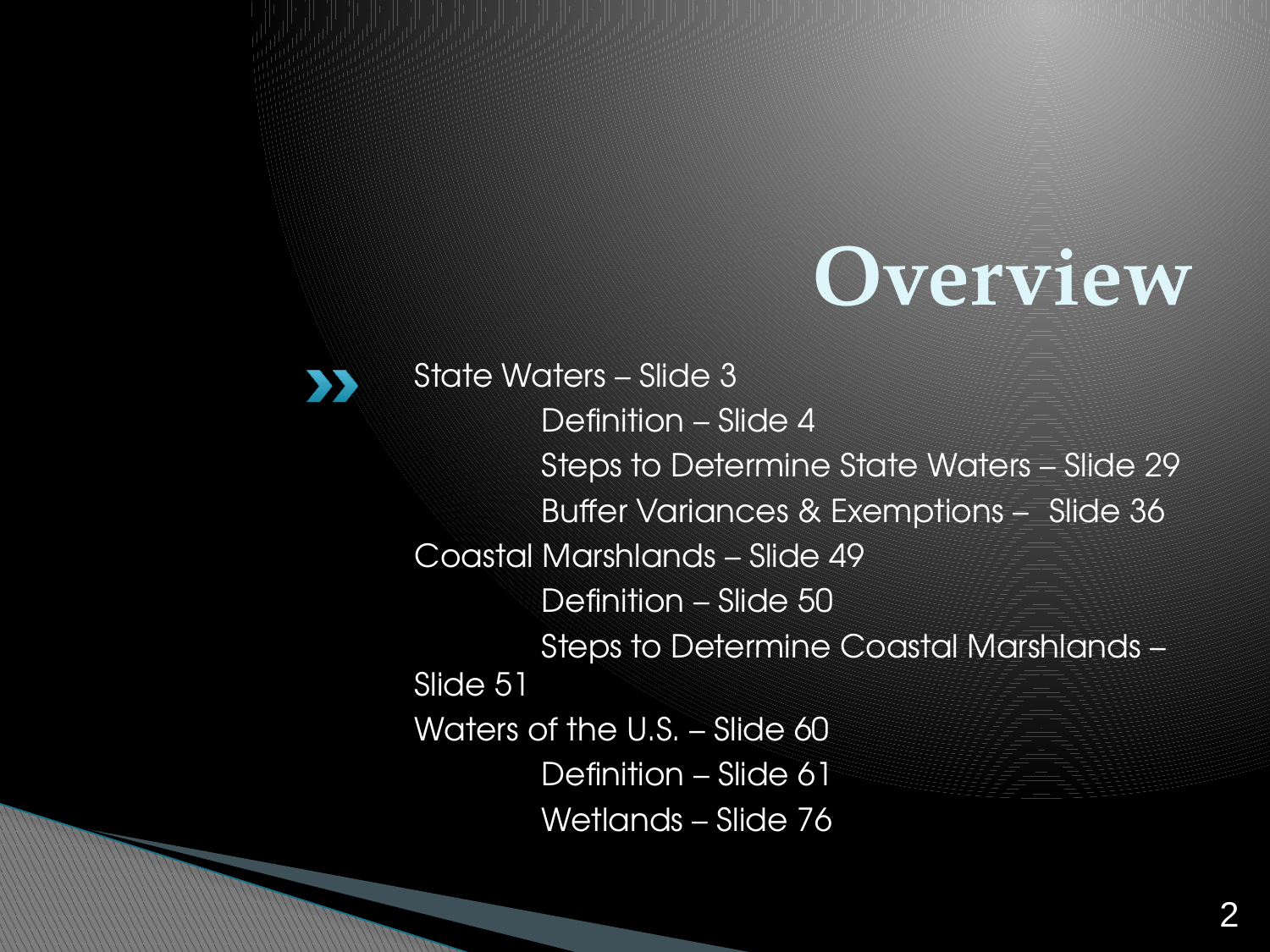

# Overview
State Waters – Slide 3
	Definition – Slide 4
	Steps to Determine State Waters – Slide 29
	Buffer Variances & Exemptions – 	Slide 36
Coastal Marshlands – Slide 49
	Definition – Slide 50
	Steps to Determine Coastal Marshlands – Slide 51
Waters of the U.S. – Slide 60
	Definition – Slide 61
	Wetlands – Slide 76
2